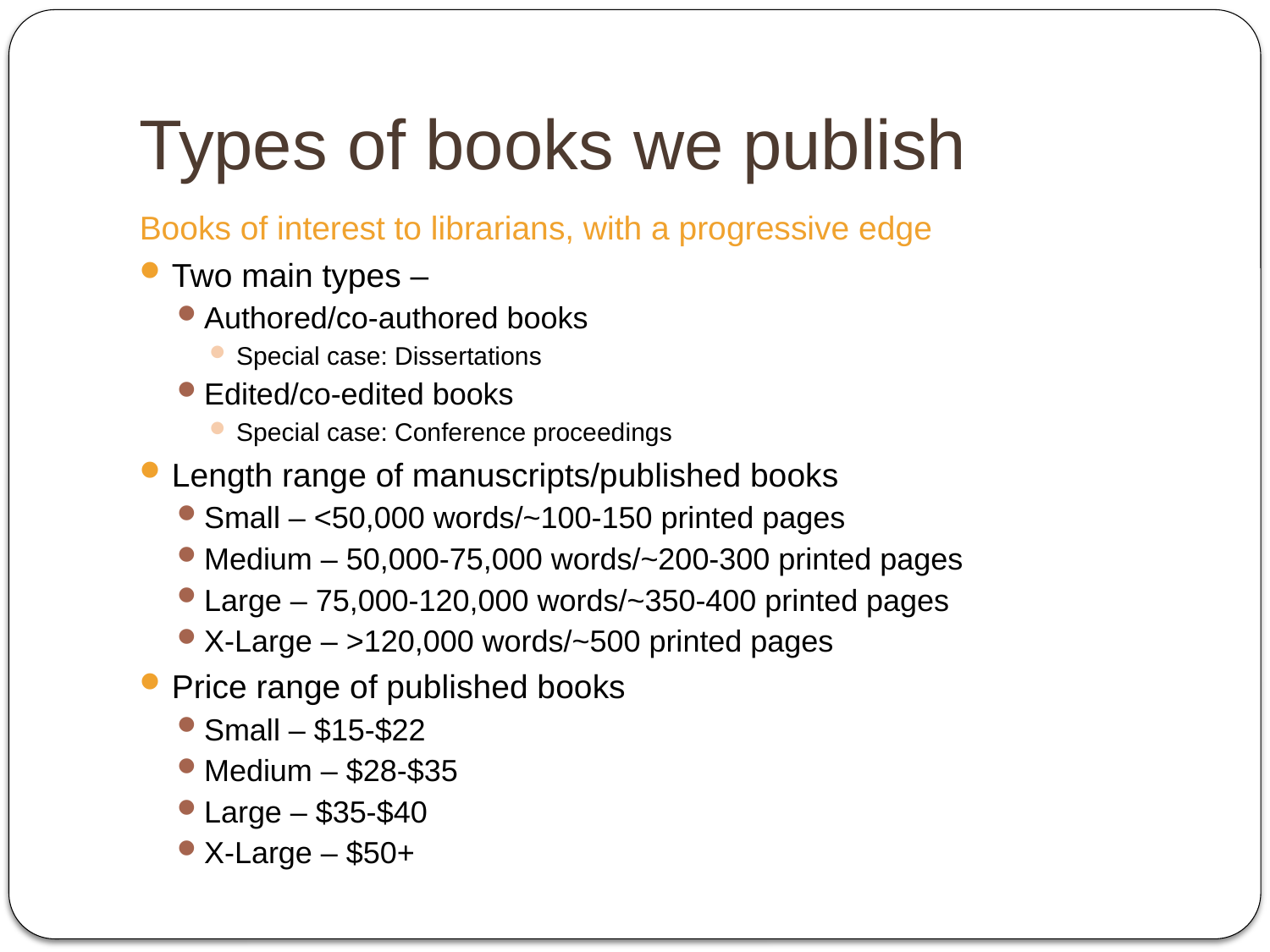

# Types of books we publish
Books of interest to librarians, with a progressive edge
Two main types –
Authored/co-authored books
Special case: Dissertations
Edited/co-edited books
Special case: Conference proceedings
Length range of manuscripts/published books
Small – <50,000 words/~100-150 printed pages
Medium – 50,000-75,000 words/~200-300 printed pages
Large – 75,000-120,000 words/~350-400 printed pages
X-Large – >120,000 words/~500 printed pages
Price range of published books
Small – $15-$22
Medium – $28-$35
Large – $35-$40
X-Large – $50+